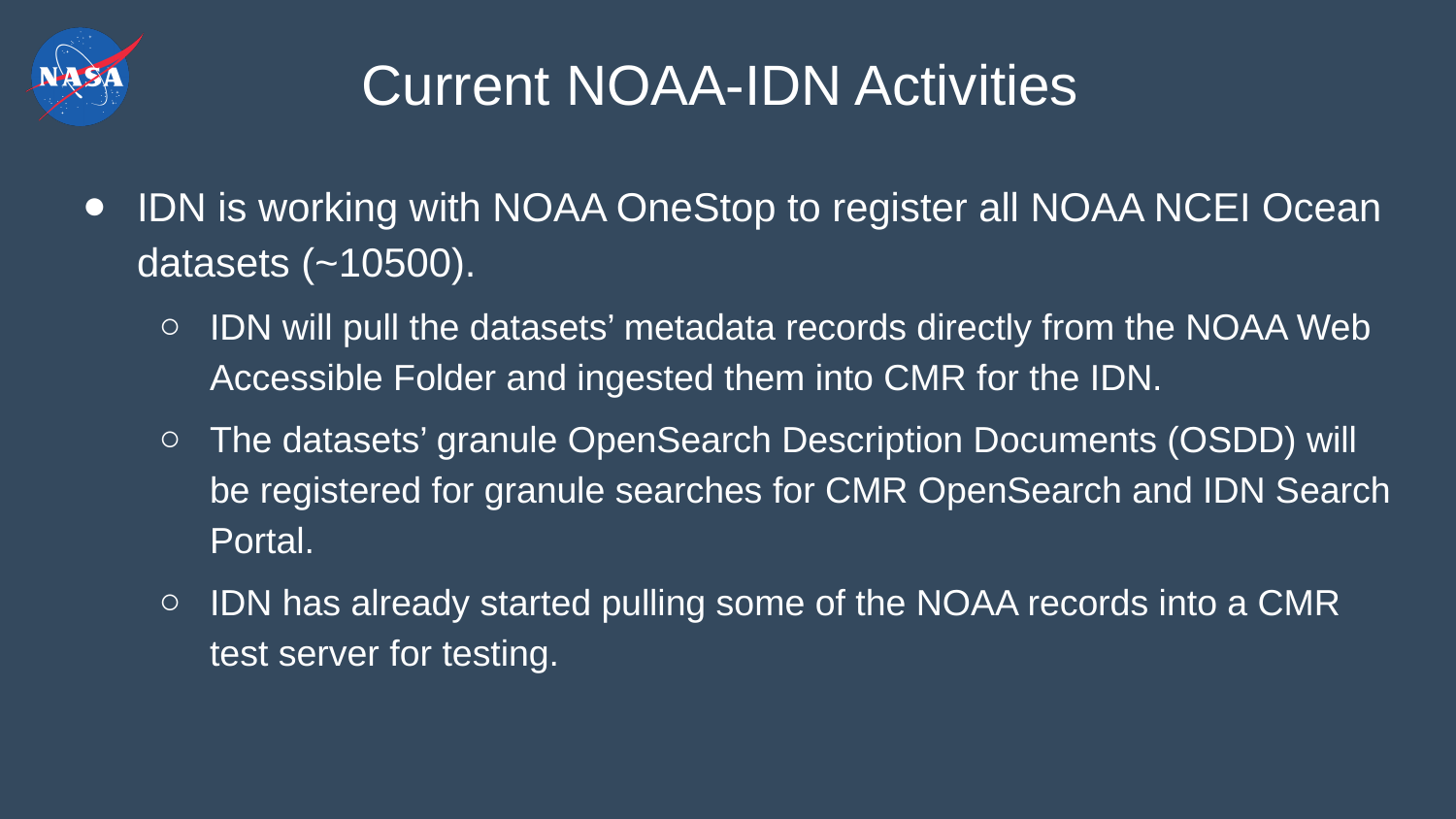

# Current NOAA-IDN Activities
IDN is working with NOAA OneStop to register all NOAA NCEI Ocean datasets (~10500).
IDN will pull the datasets’ metadata records directly from the NOAA Web Accessible Folder and ingested them into CMR for the IDN.
The datasets’ granule OpenSearch Description Documents (OSDD) will be registered for granule searches for CMR OpenSearch and IDN Search Portal.
IDN has already started pulling some of the NOAA records into a CMR test server for testing.